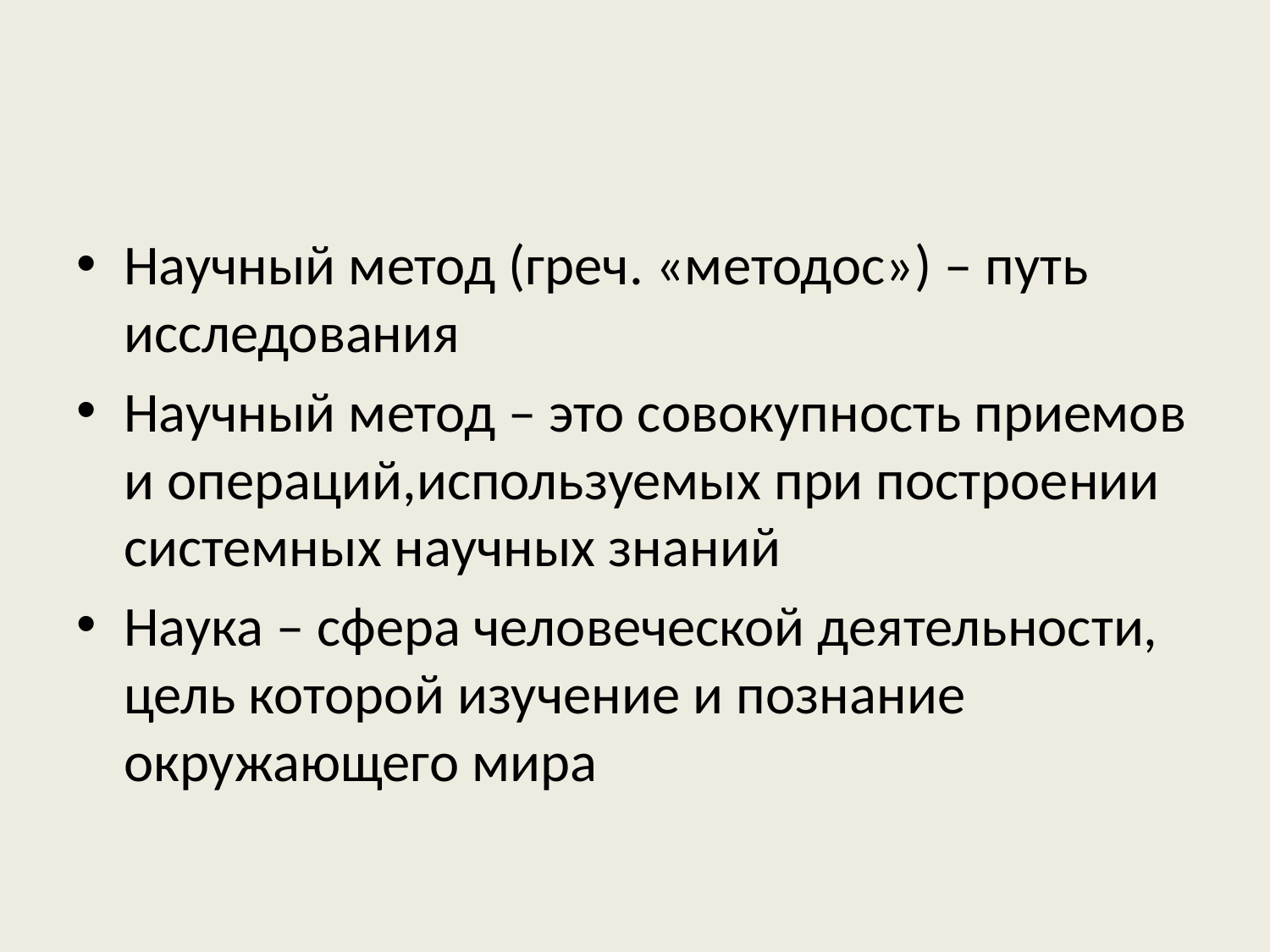

#
Научный метод (греч. «методос») – путь исследования
Научный метод – это совокупность приемов и операций,используемых при построении системных научных знаний
Наука – сфера человеческой деятельности, цель которой изучение и познание окружающего мира